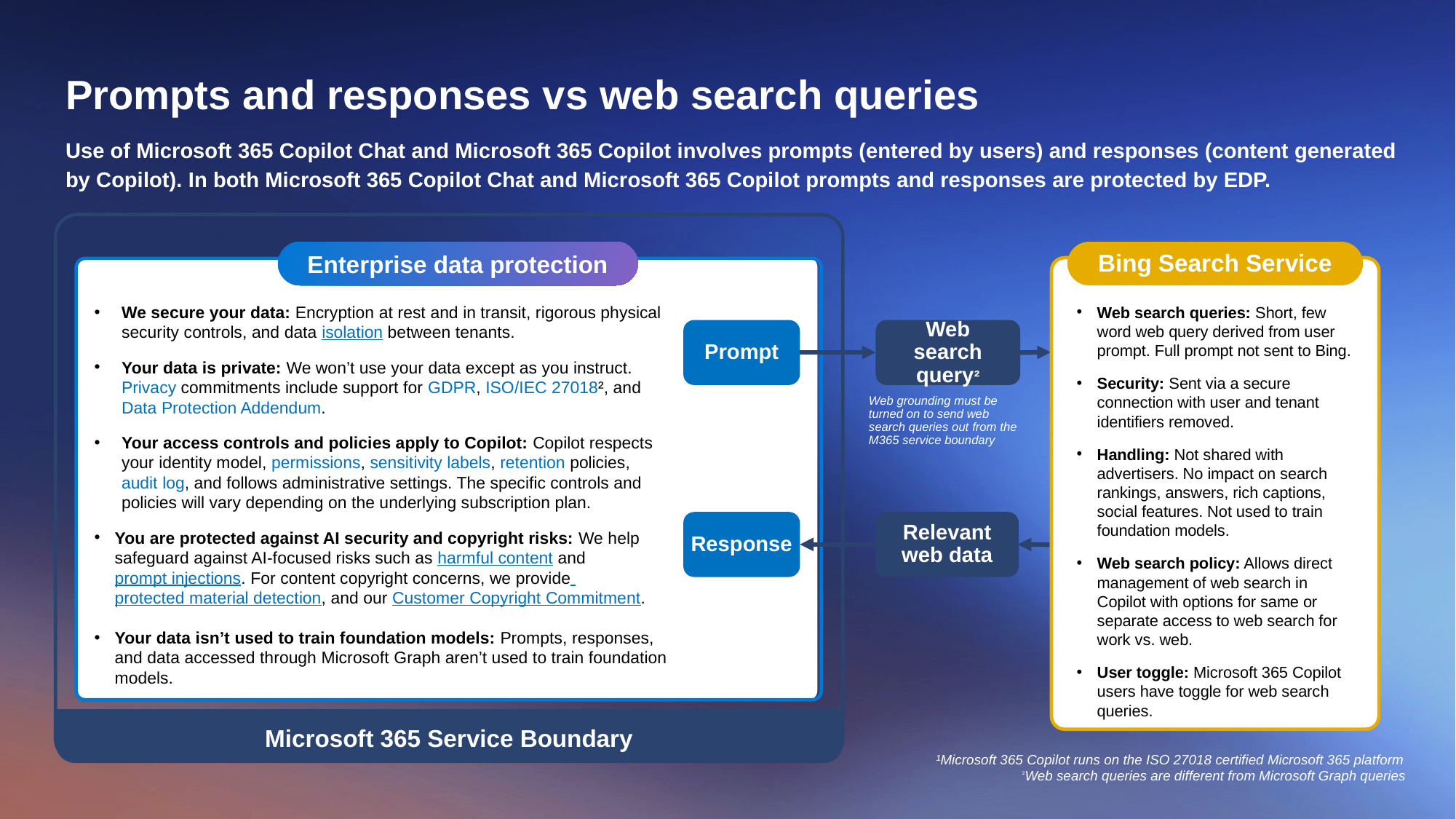

Prompts and responses vs web search queries
Use of Microsoft 365 Copilot Chat and Microsoft 365 Copilot involves prompts (entered by users) and responses (content generated by Copilot). In both Microsoft 365 Copilot Chat and Microsoft 365 Copilot prompts and responses are protected by EDP.

Microsoft 365 Service Boundary
Enterprise data protection
Bing Search Service

We secure your data: Encryption at rest and in transit, rigorous physical security controls, and data isolation between tenants.
Your data is private: We won’t use your data except as you instruct. Privacy commitments include support for GDPR, ISO/IEC 27018², and Data Protection Addendum.
Your access controls and policies apply to Copilot: Copilot respects your identity model, permissions, sensitivity labels, retention policies, audit log, and follows administrative settings. The specific controls and policies will vary depending on the underlying subscription plan.
You are protected against AI security and copyright risks: We help safeguard against AI-focused risks such as harmful content and prompt injections. For content copyright concerns, we provide protected material detection, and our Customer Copyright Commitment.

Your data isn’t used to train foundation models: Prompts, responses, and data accessed through Microsoft Graph aren’t used to train foundation models.
Web search queries: Short, few word web query derived from user prompt. Full prompt not sent to Bing.
Security: Sent via a secure connection with user and tenant identifiers removed.
Handling: Not shared with advertisers. No impact on search rankings, answers, rich captions, social features. Not used to train foundation models.
Web search policy: Allows direct management of web search in Copilot with options for same or separate access to web search for work vs. web.
User toggle: Microsoft 365 Copilot users have toggle for web search queries.
Prompt
Web search query²
Web grounding must be turned on to send web search queries out from the M365 service boundary
Response
Relevant web data
¹Microsoft 365 Copilot runs on the ISO 27018 certified Microsoft 365 platform
²Web search queries are different from Microsoft Graph queries